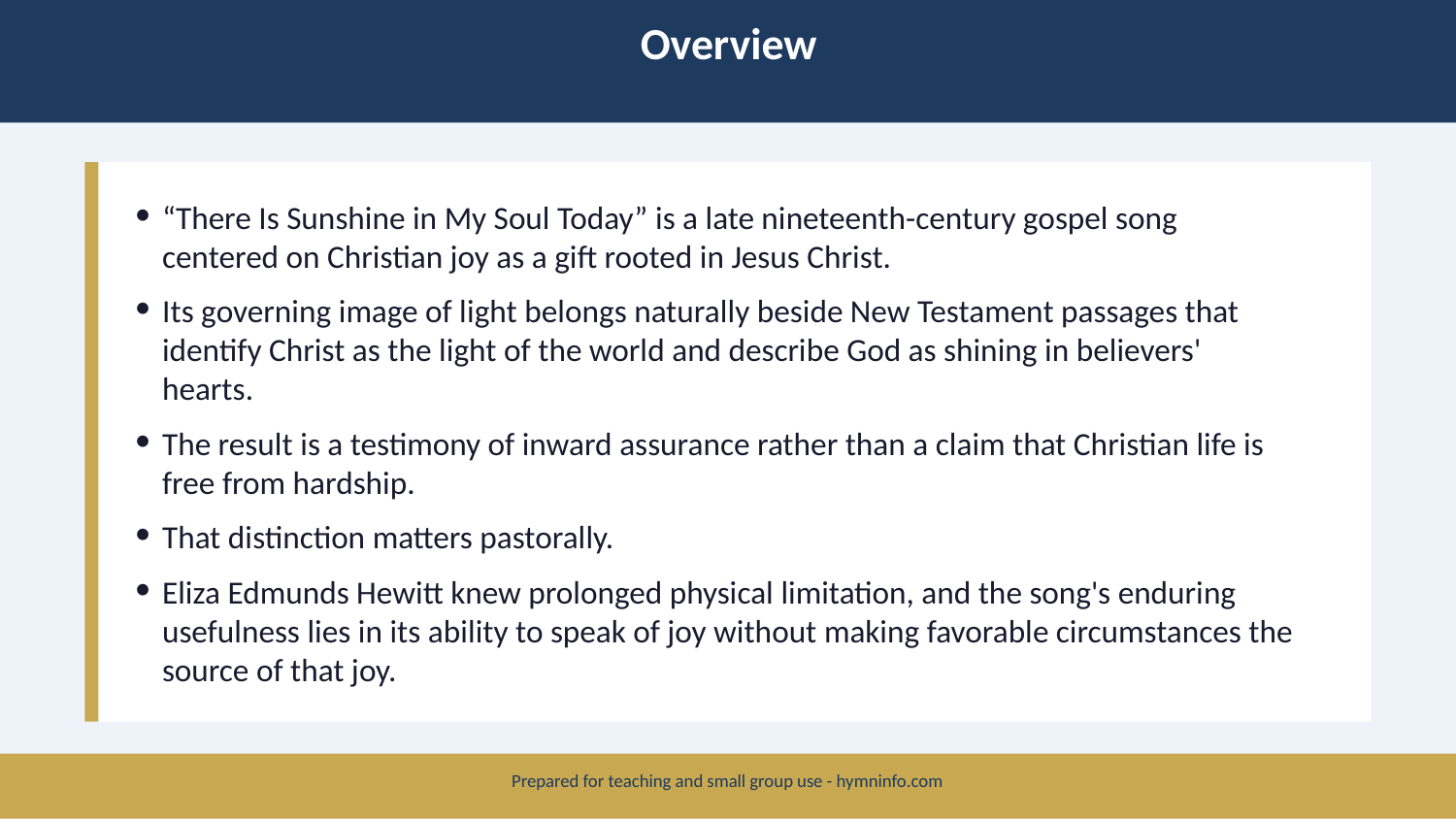

Overview

“There Is Sunshine in My Soul Today” is a late nineteenth-century gospel song centered on Christian joy as a gift rooted in Jesus Christ.
Its governing image of light belongs naturally beside New Testament passages that identify Christ as the light of the world and describe God as shining in believers' hearts.
The result is a testimony of inward assurance rather than a claim that Christian life is free from hardship.
That distinction matters pastorally.
Eliza Edmunds Hewitt knew prolonged physical limitation, and the song's enduring usefulness lies in its ability to speak of joy without making favorable circumstances the source of that joy.

Prepared for teaching and small group use - hymninfo.com